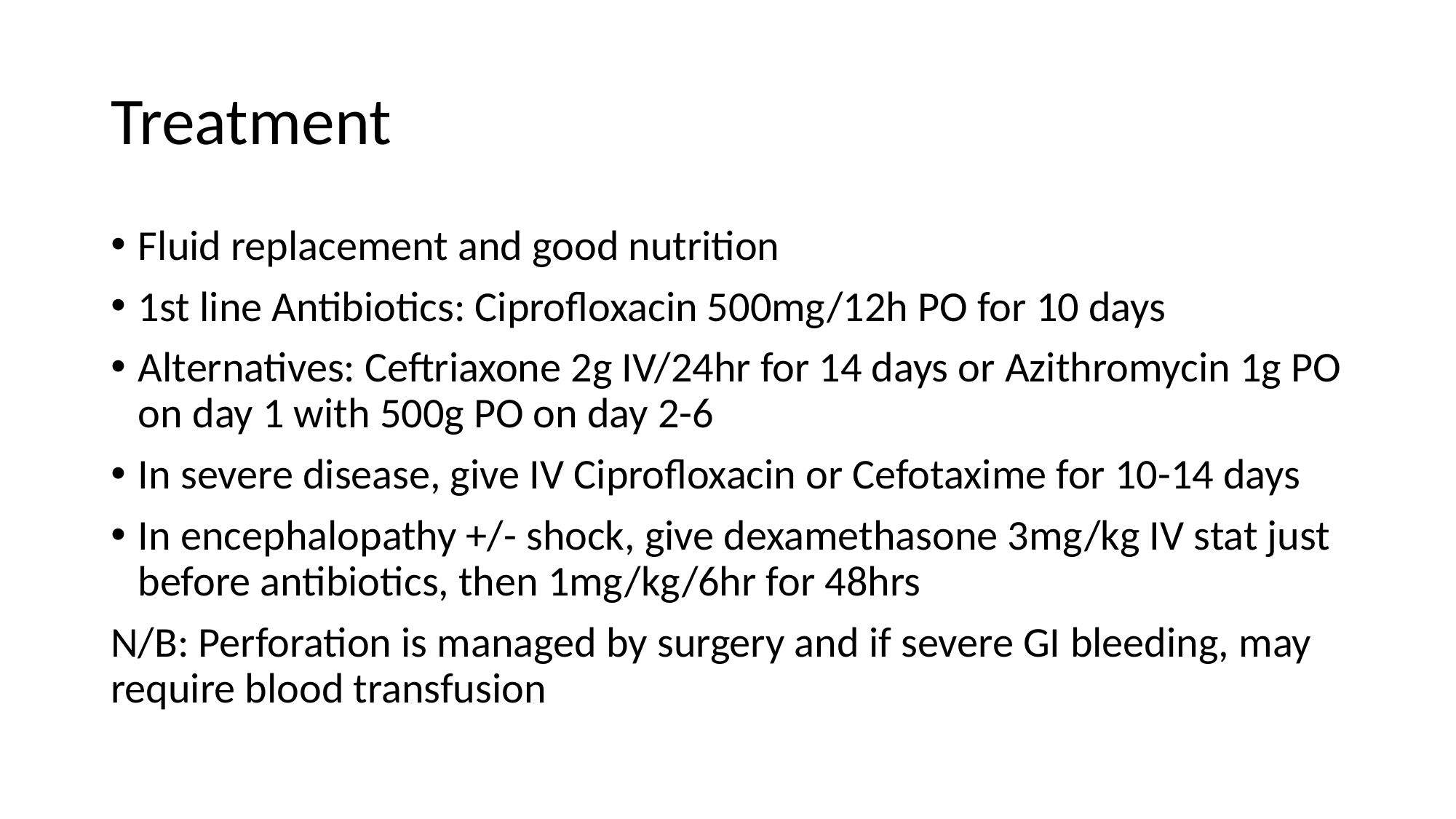

# Treatment
Fluid replacement and good nutrition
1st line Antibiotics: Ciprofloxacin 500mg/12h PO for 10 days
Alternatives: Ceftriaxone 2g IV/24hr for 14 days or Azithromycin 1g PO on day 1 with 500g PO on day 2-6
In severe disease, give IV Ciprofloxacin or Cefotaxime for 10-14 days
In encephalopathy +/- shock, give dexamethasone 3mg/kg IV stat just before antibiotics, then 1mg/kg/6hr for 48hrs
N/B: Perforation is managed by surgery and if severe GI bleeding, may require blood transfusion